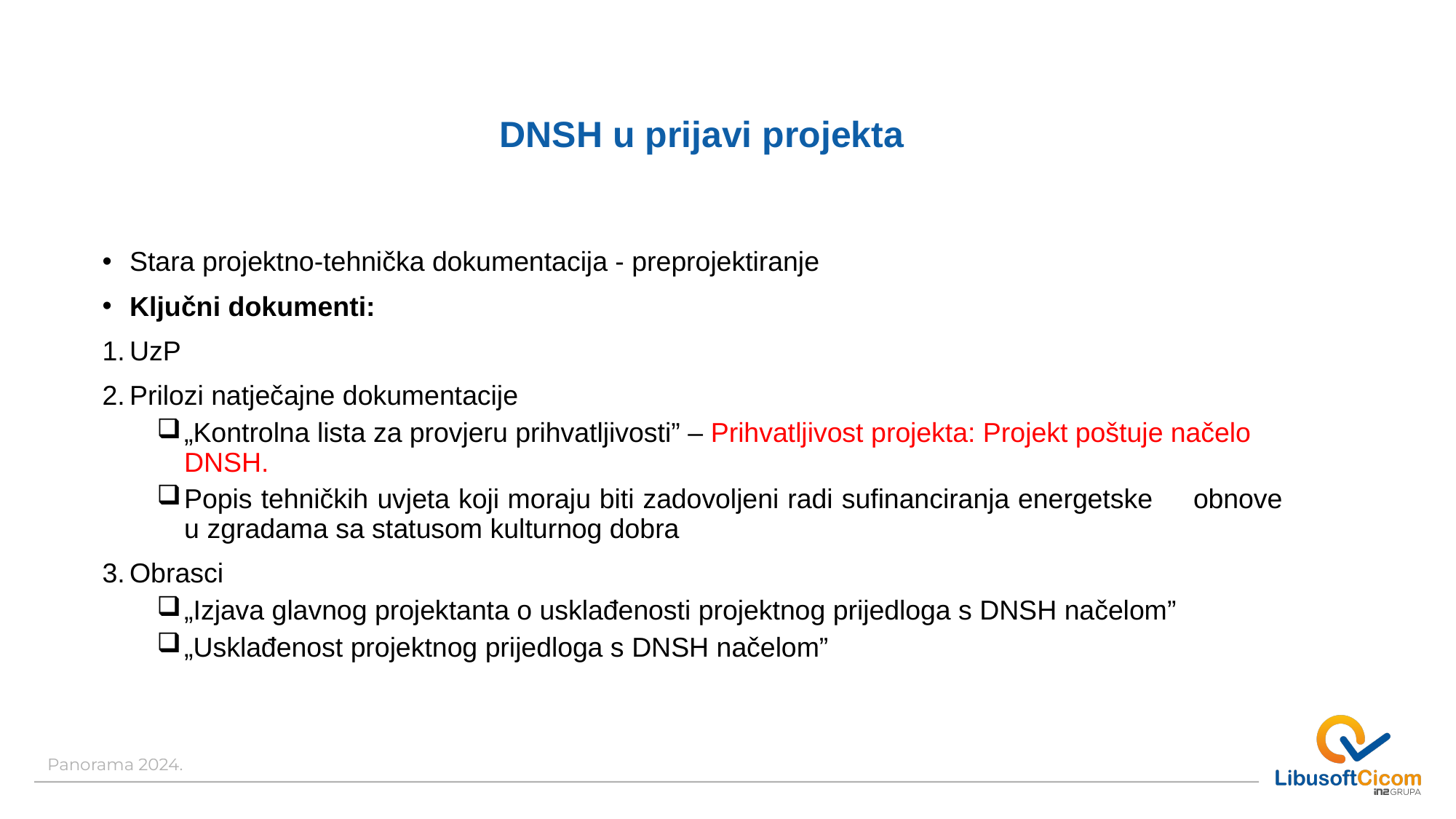

# DNSH u prijavi projekta
Stara projektno-tehnička dokumentacija - preprojektiranje
Ključni dokumenti:
UzP
Prilozi natječajne dokumentacije
„Kontrolna lista za provjeru prihvatljivosti” – Prihvatljivost projekta: Projekt poštuje načelo DNSH.
Popis tehničkih uvjeta koji moraju biti zadovoljeni radi sufinanciranja energetske           obnove u zgradama sa statusom kulturnog dobra
Obrasci
„Izjava glavnog projektanta o usklađenosti projektnog prijedloga s DNSH načelom”
„Usklađenost projektnog prijedloga s DNSH načelom”